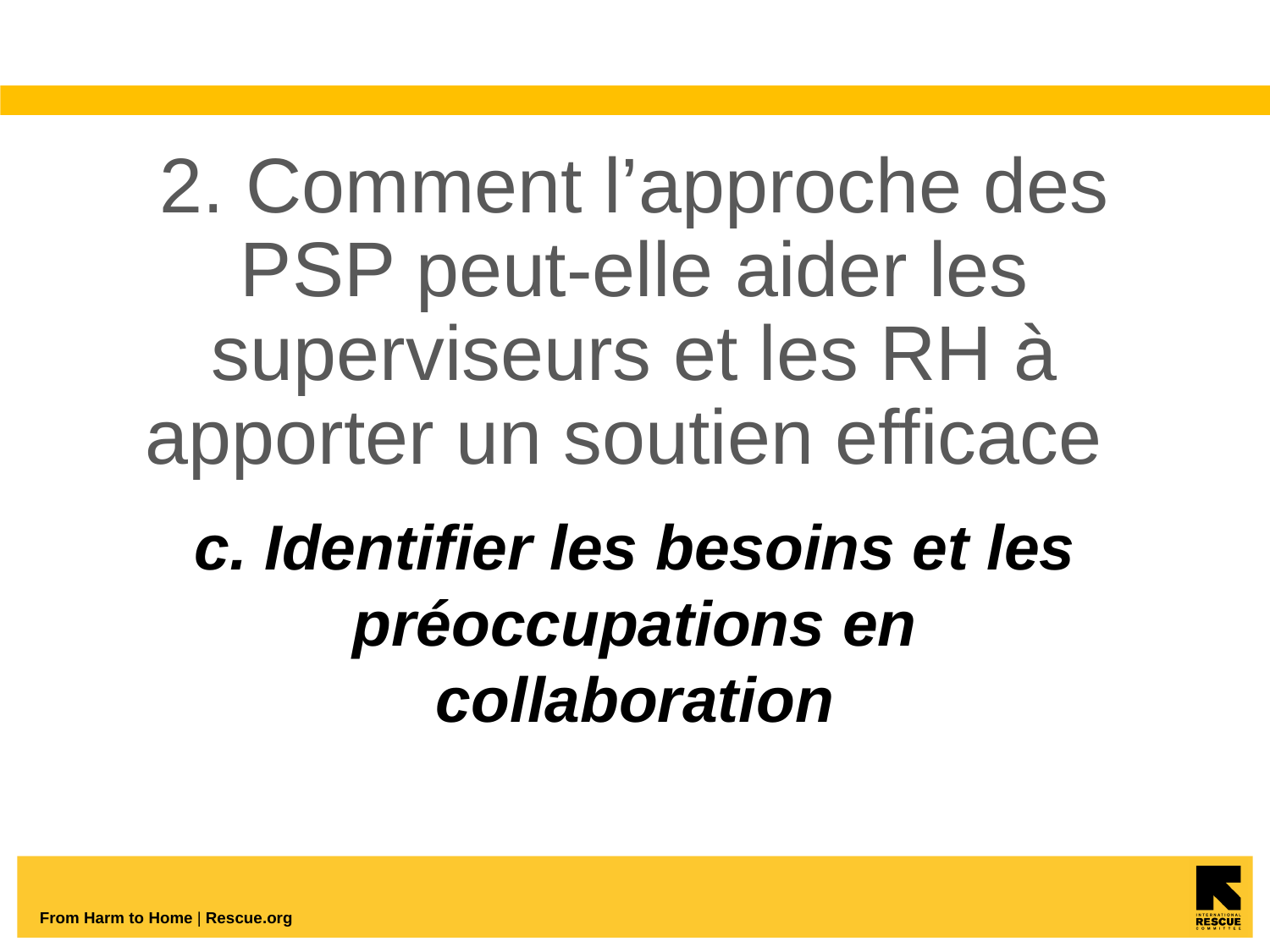

# 2. Comment l’approche des PSP peut-elle aider les superviseurs et les RH à apporter un soutien efficace
c. Identifier les besoins et les préoccupations en collaboration